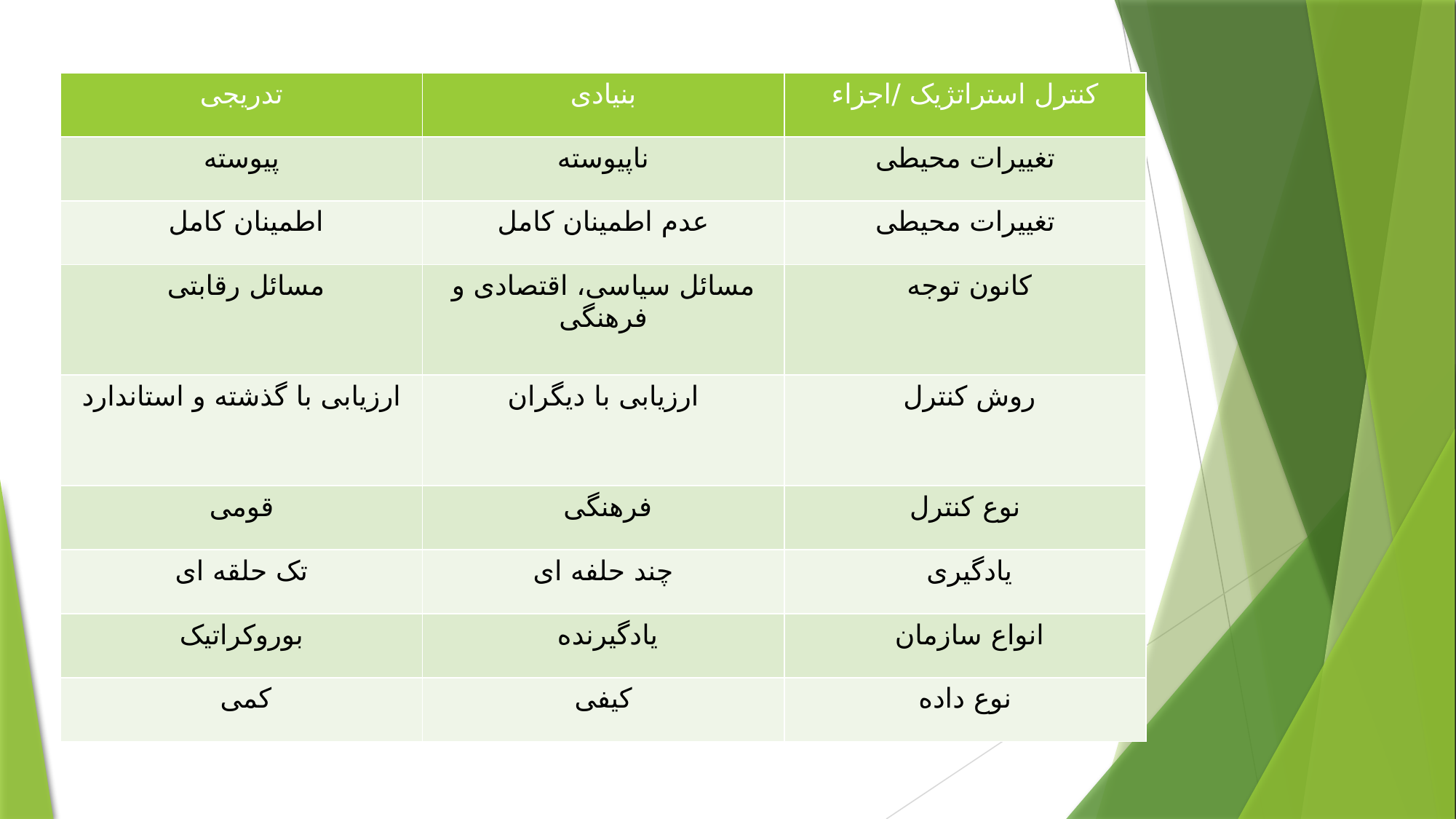

| تدریجی | بنیادی | کنترل استراتژیک /اجزاء |
| --- | --- | --- |
| پیوسته | ناپیوسته | تغییرات محیطی |
| اطمینان کامل | عدم اطمینان کامل | تغییرات محیطی |
| مسائل رقابتی | مسائل سیاسی، اقتصادی و فرهنگی | کانون توجه |
| ارزیابی با گذشته و استاندارد | ارزیابی با دیگران | روش کنترل |
| قومی | فرهنگی | نوع کنترل |
| تک حلقه ای | چند حلفه ای | یادگیری |
| بوروکراتیک | یادگیرنده | انواع سازمان |
| کمی | کیفی | نوع داده |